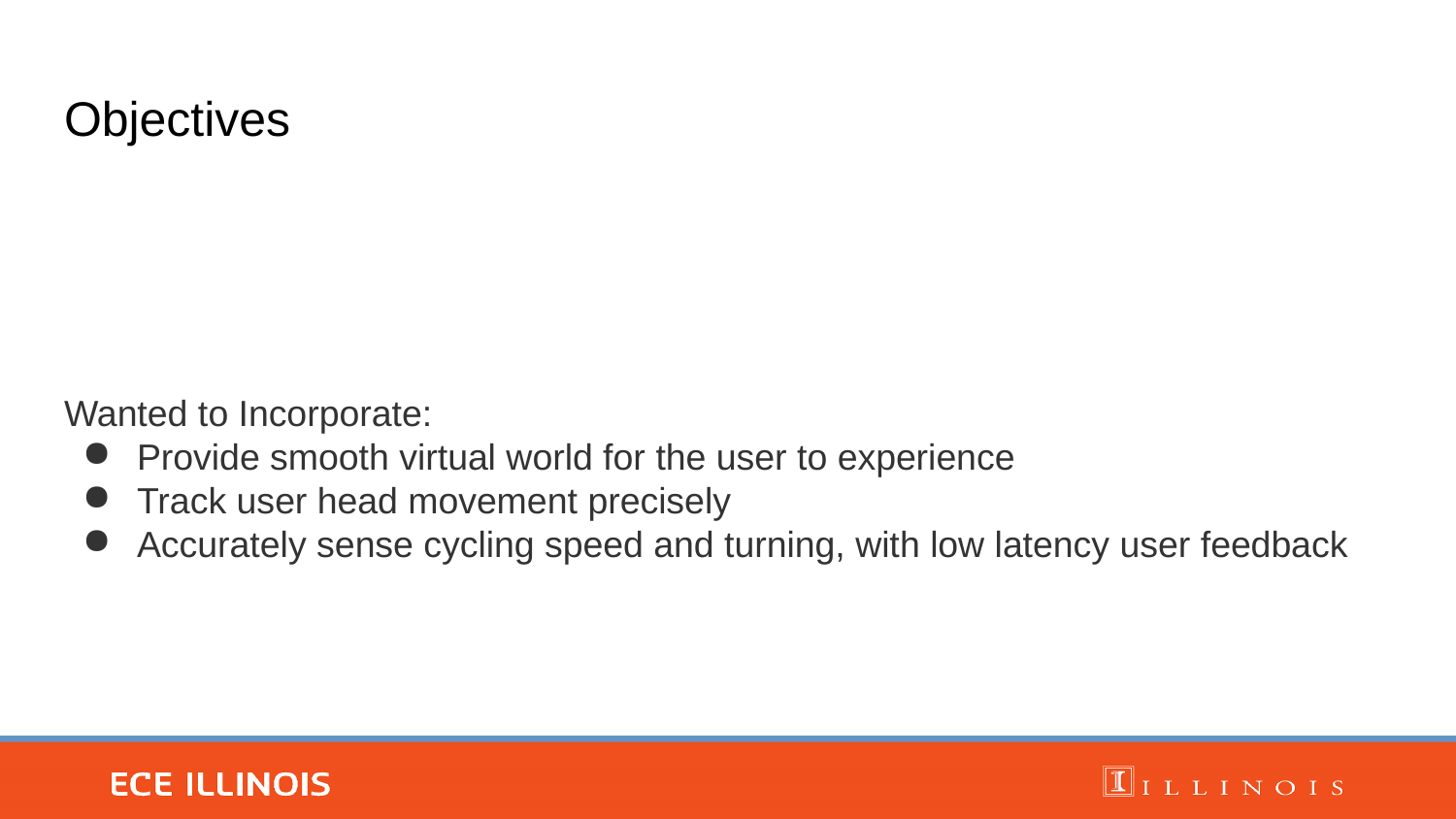

# Objectives

Wanted to Incorporate:
Provide smooth virtual world for the user to experience
Track user head movement precisely
Accurately sense cycling speed and turning, with low latency user feedback